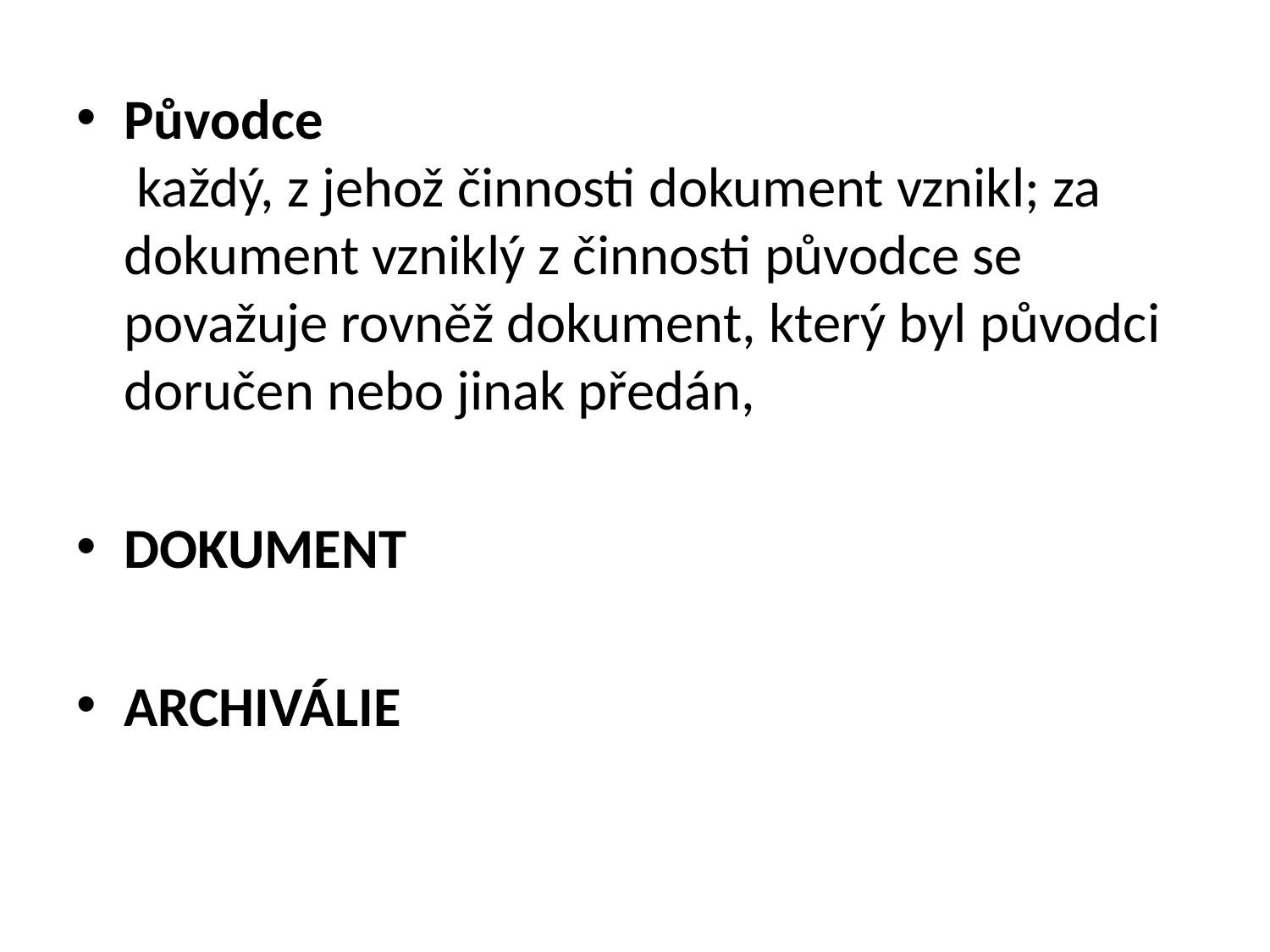

Původce
 každý, z jehož činnosti dokument vznikl; za dokument vzniklý z činnosti původce se považuje rovněž dokument, který byl původci doručen nebo jinak předán,

DOKUMENT

ARCHIVÁLIE